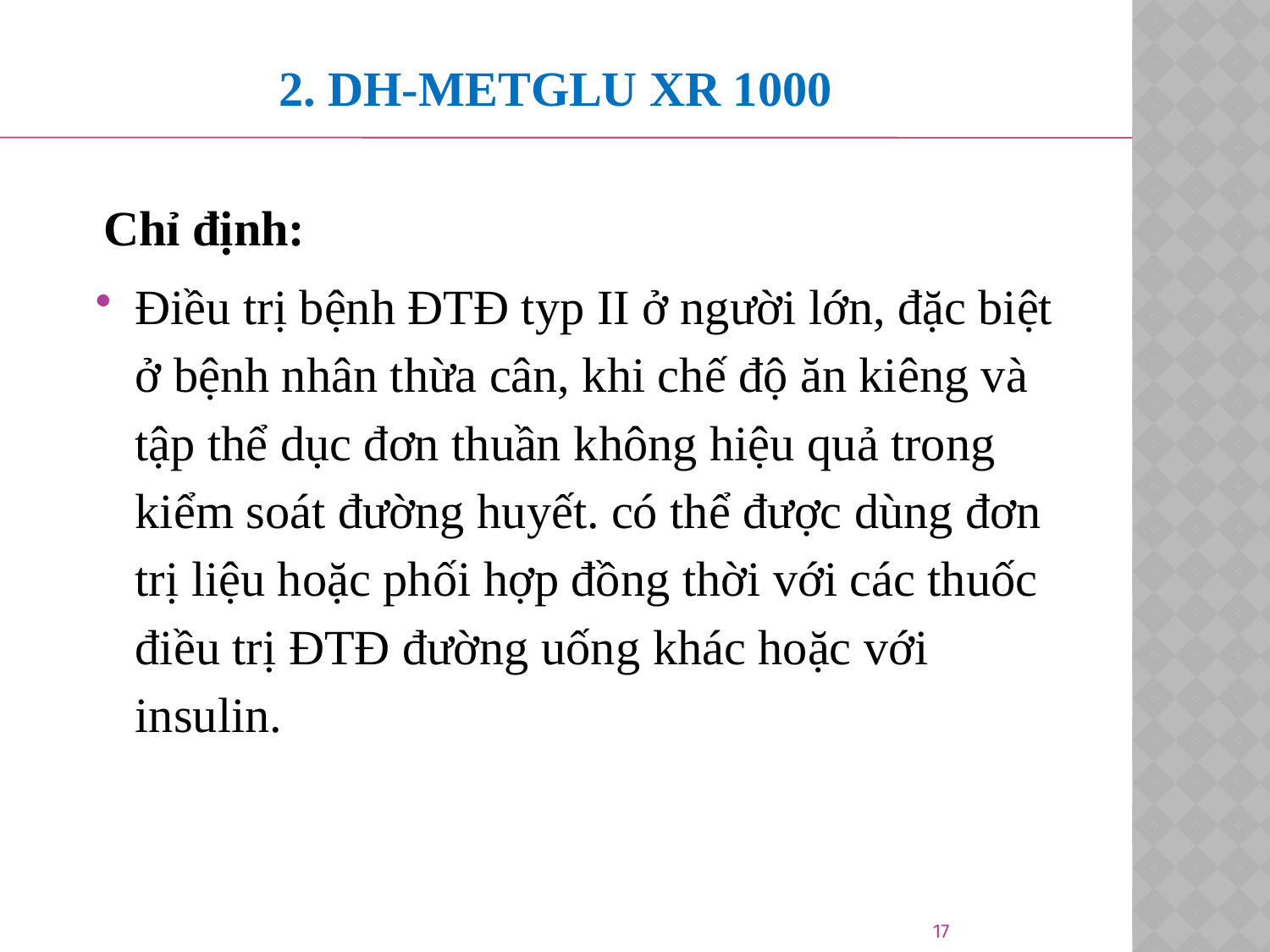

# 2. DH-METGLU XR 1000
Chỉ định:
Điều trị bệnh ĐTĐ typ II ở người lớn, đặc biệt ở bệnh nhân thừa cân, khi chế độ ăn kiêng và tập thể dục đơn thuần không hiệu quả trong kiểm soát đường huyết. có thể được dùng đơn trị liệu hoặc phối hợp đồng thời với các thuốc điều trị ĐTĐ đường uống khác hoặc với insulin.
17